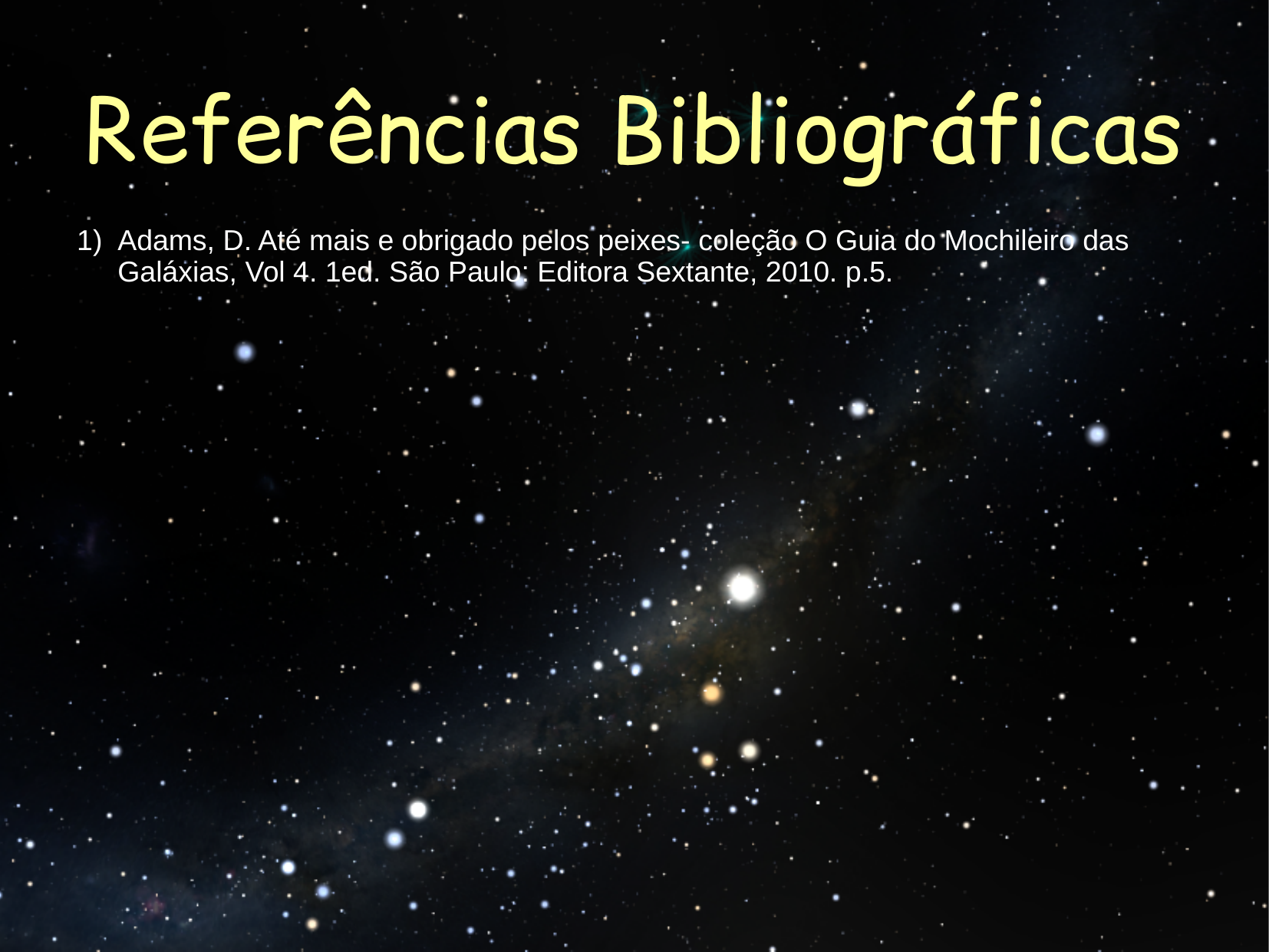

# Referências Bibliográficas
Adams, D. Até mais e obrigado pelos peixes- coleção O Guia do Mochileiro das Galáxias, Vol 4. 1ed. São Paulo: Editora Sextante, 2010. p.5.